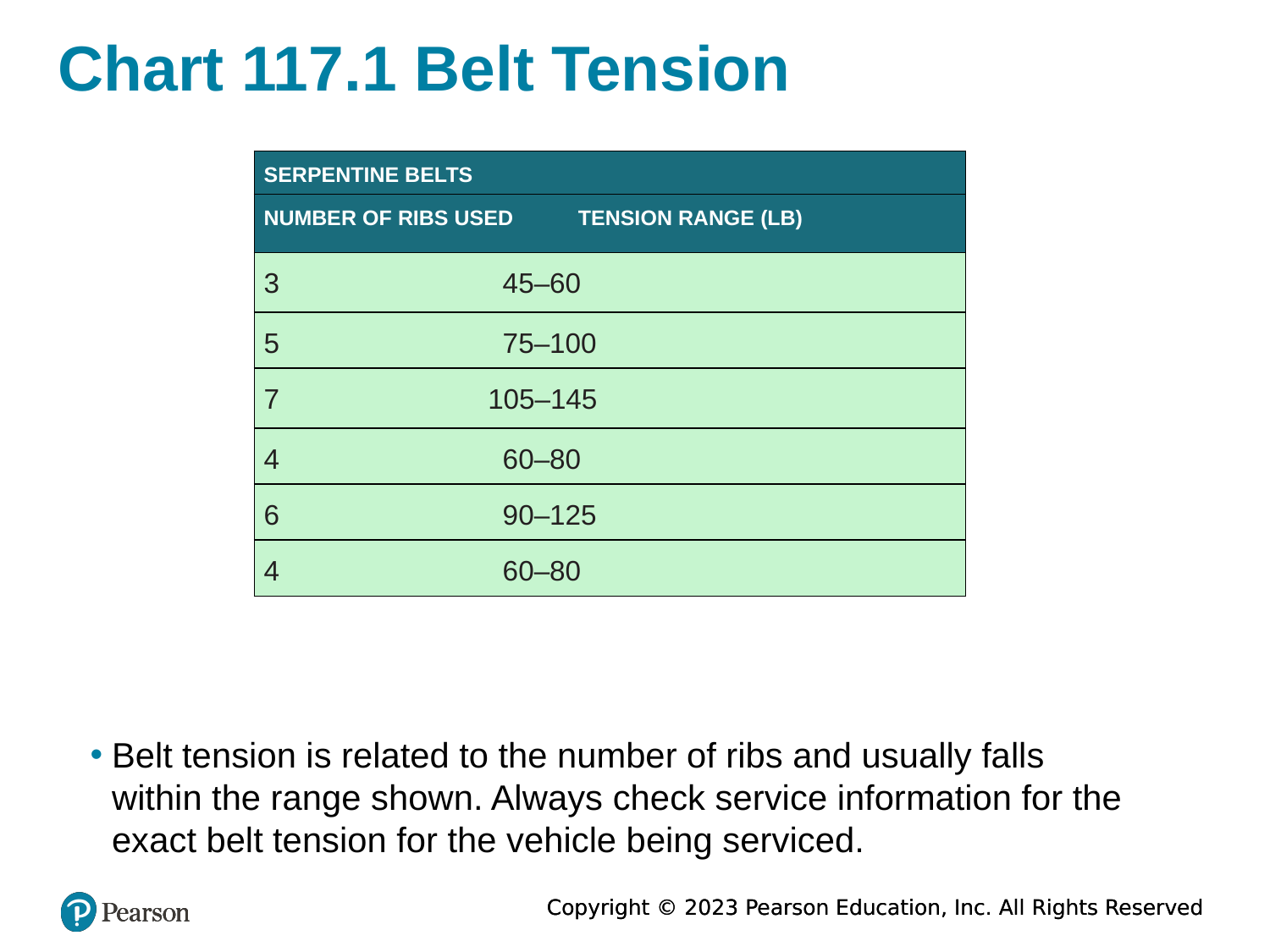

# Chart 117.1 Belt Tension
| SERPENTINE BELTS |
| --- |
| NUMBER OF RIBS USED TENSION RANGE (LB) |
| 3 45–60 |
| 5 75–100 |
| 7 105–145 |
| 4 60–80 |
| 6 90–125 |
| 4 60–80 |
Belt tension is related to the number of ribs and usually falls within the range shown. Always check service information for the exact belt tension for the vehicle being serviced.